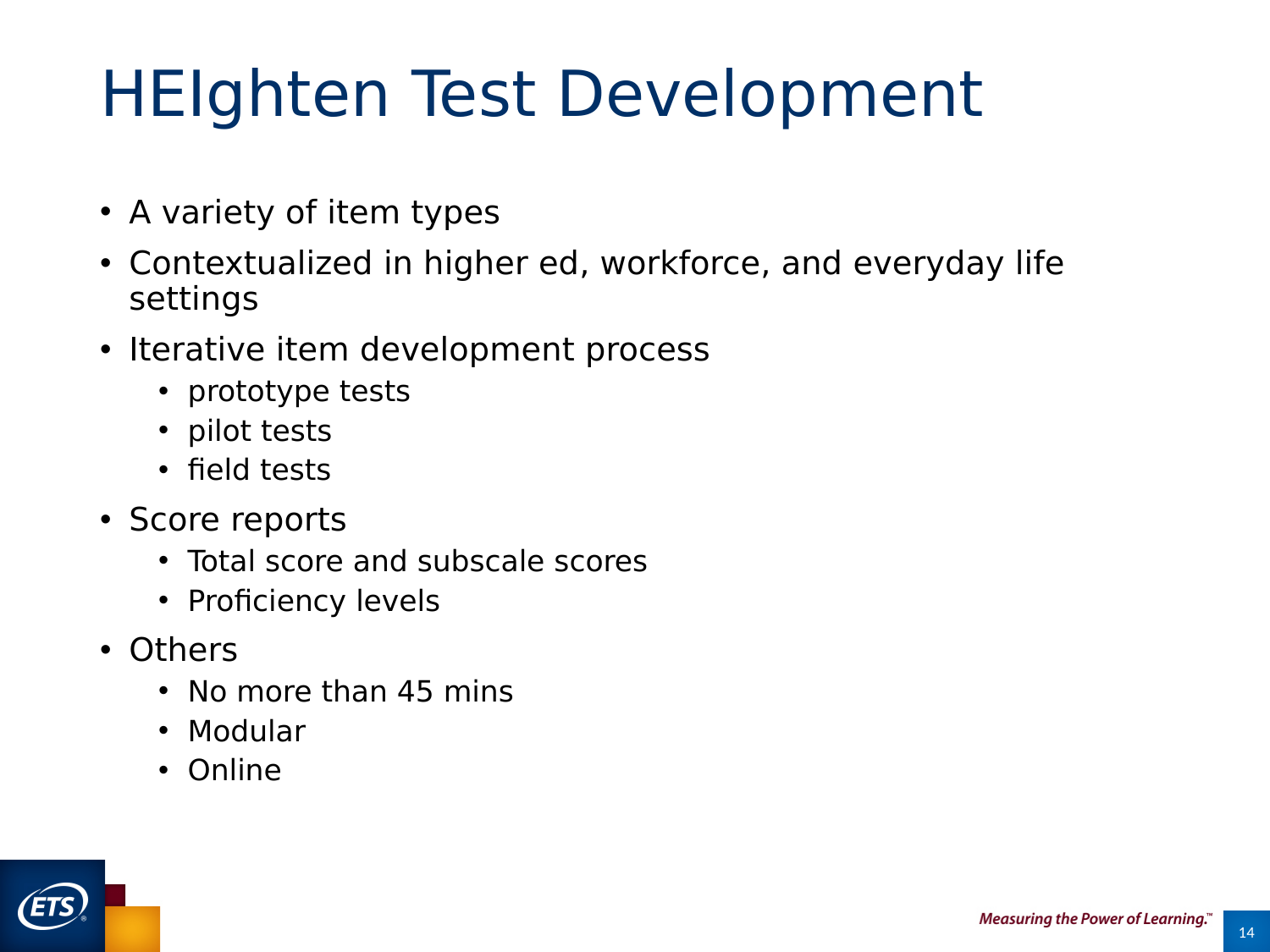

# HEIghten Test Development
A variety of item types
Contextualized in higher ed, workforce, and everyday life settings
Iterative item development process
prototype tests
pilot tests
field tests
Score reports
Total score and subscale scores
Proficiency levels
Others
No more than 45 mins
Modular
Online
14